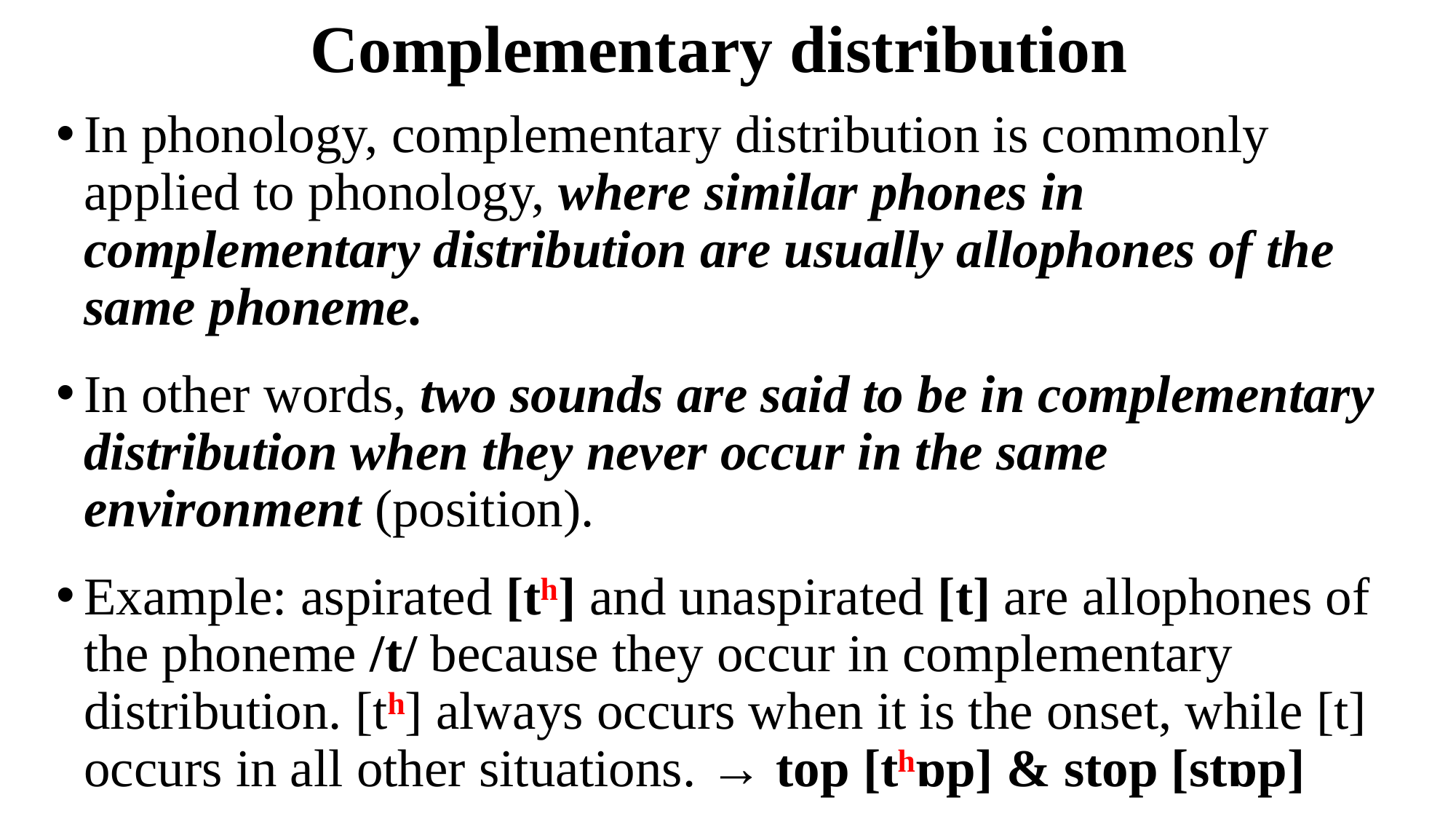

# Complementary distribution
In phonology, complementary distribution is commonly applied to phonology, where similar phones in complementary distribution are usually allophones of the same phoneme.
In other words, two sounds are said to be in complementary distribution when they never occur in the same environment (position).
Example: aspirated [tʰ] and unaspirated [t] are allophones of the phoneme /t/ because they occur in complementary distribution. [tʰ] always occurs when it is the onset, while [t] occurs in all other situations. → top [tʰɒp] & stop [stɒp]